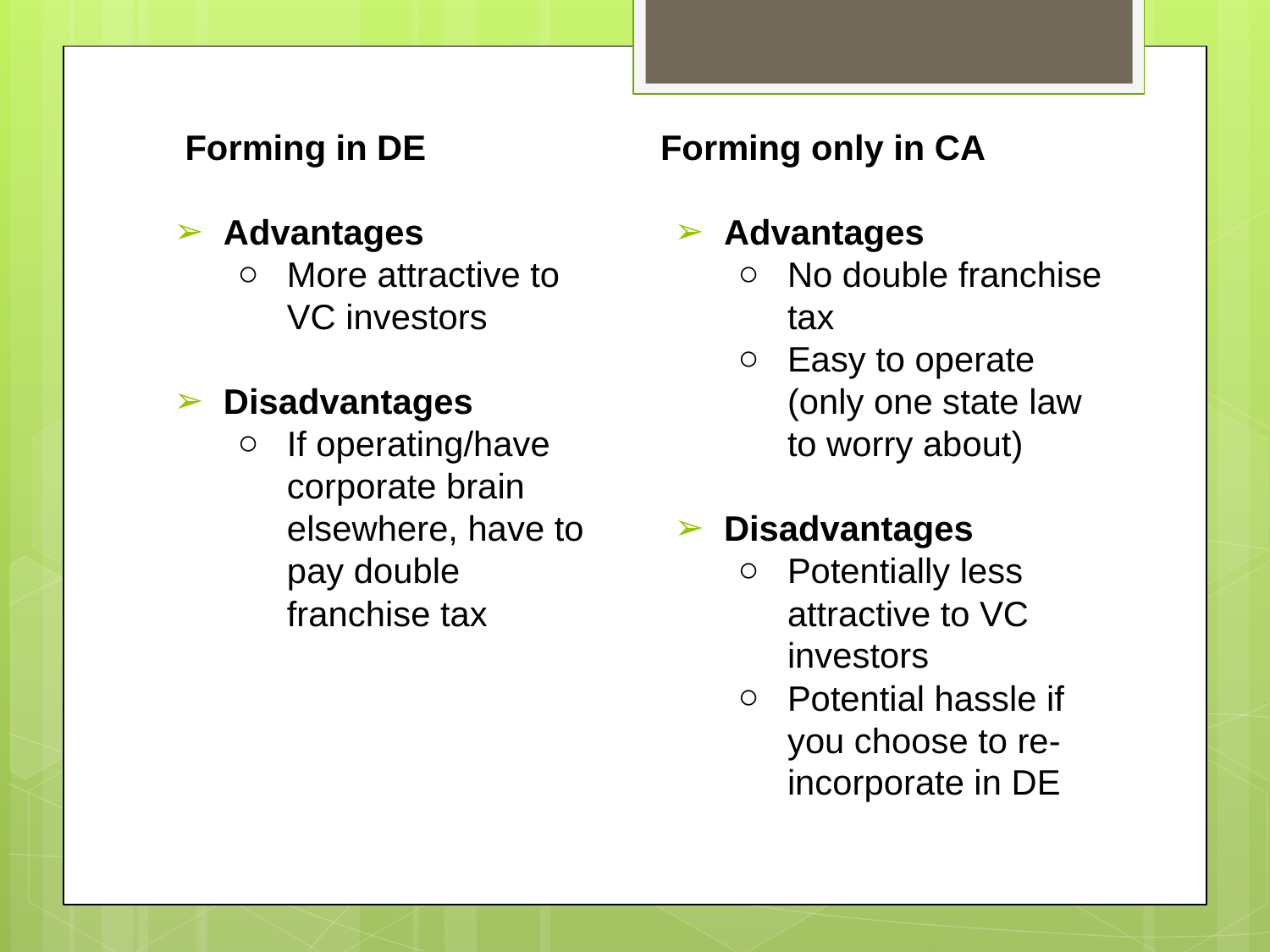

Forming only in CA

Advantages
No double franchise tax
Easy to operate (only one state law to worry about)

Disadvantages
Potentially less attractive to VC investors
Potential hassle if you choose to re-incorporate in DE

Forming in DE

Advantages
More attractive to VC investors

Disadvantages
If operating/have corporate brain elsewhere, have to pay double franchise tax